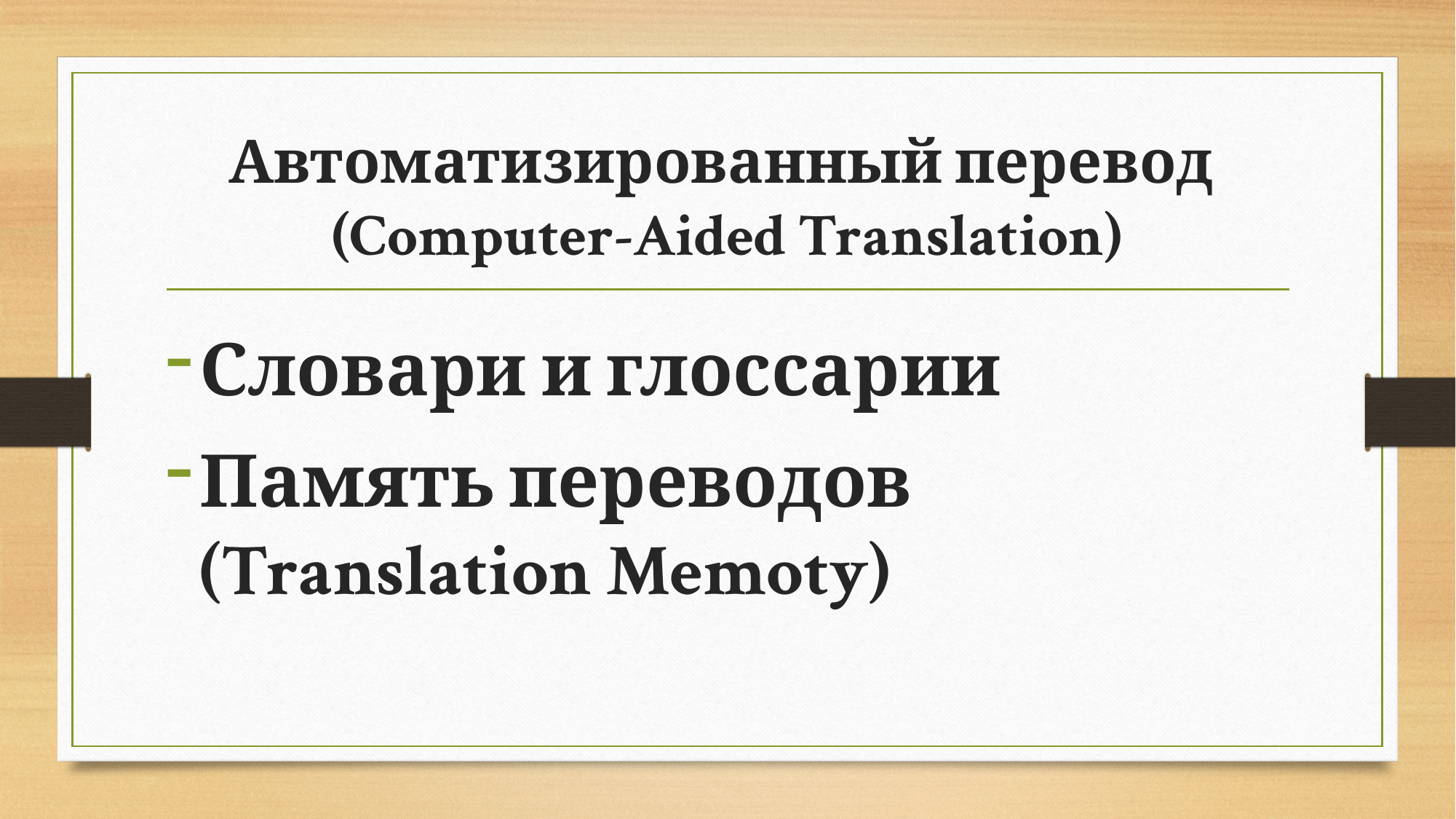

# Автоматизированный перевод (Computer-Aided Translation)

Словари и глоссарии
Память переводов (Translation Memoty)